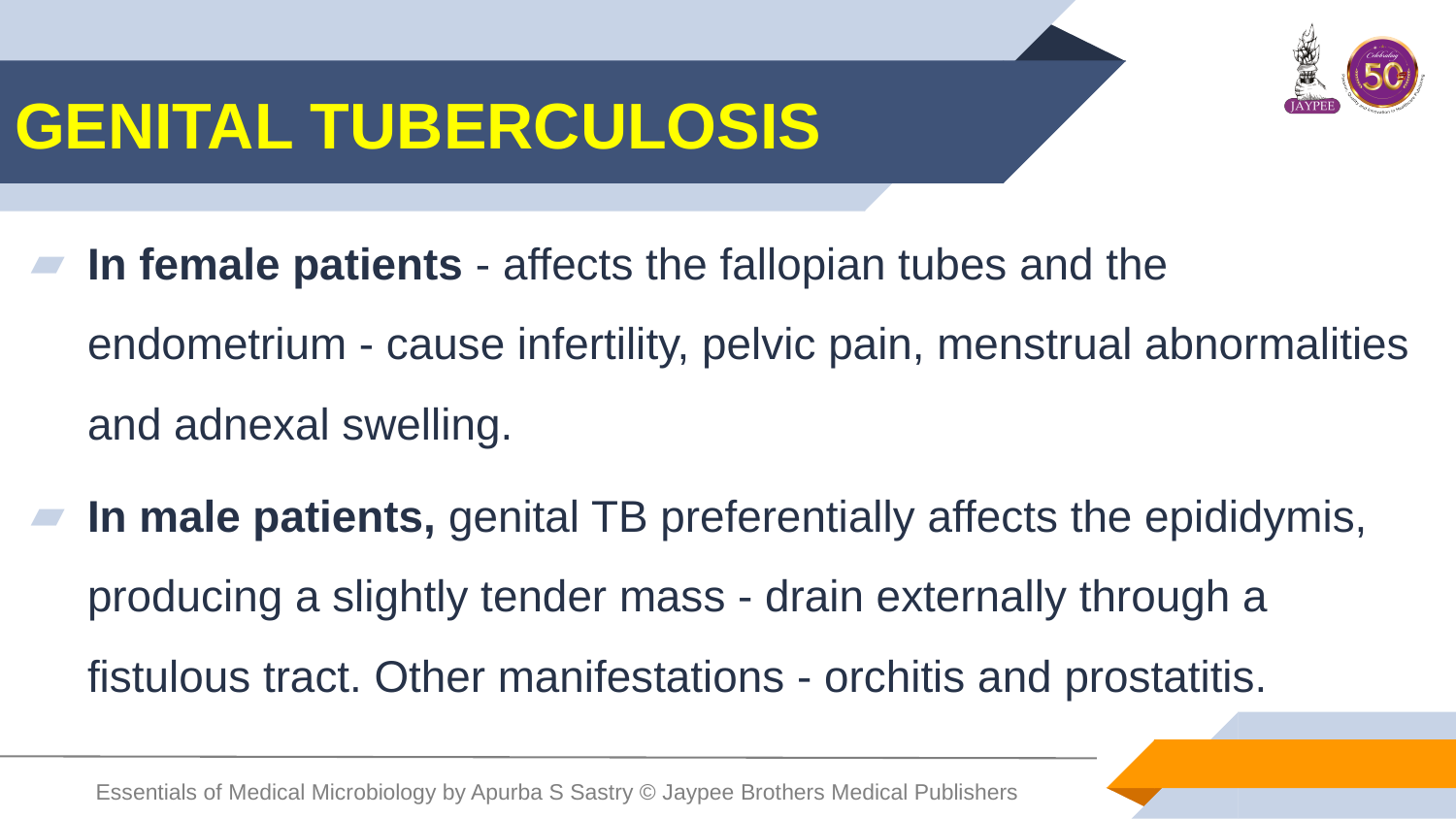

# GENITAL TUBERCULOSIS
In female patients - affects the fallopian tubes and the endometrium - cause infertility, pelvic pain, menstrual abnormalities and adnexal swelling.
In male patients, genital TB preferentially affects the epididymis, producing a slightly tender mass - drain externally through a fistulous tract. Other manifestations - orchitis and prostatitis.